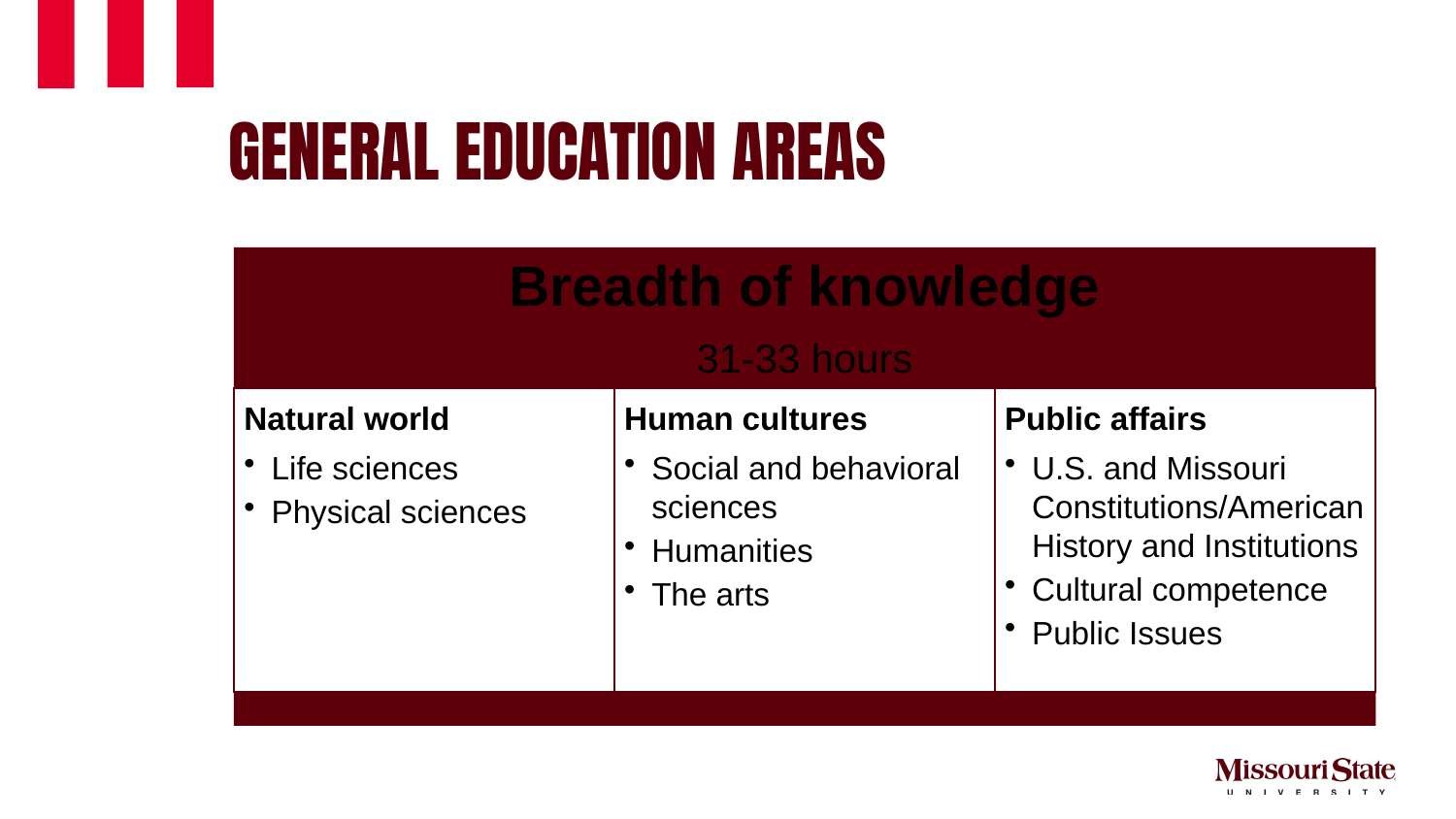

# GENERAL EDUCATION AREAS
Breadth of knowledge
31-33 hours
Natural world
Life sciences
Physical sciences
Human cultures
Social and behavioral sciences
Humanities
The arts
Public affairs
U.S. and Missouri Constitutions/American History and Institutions
Cultural competence
Public Issues